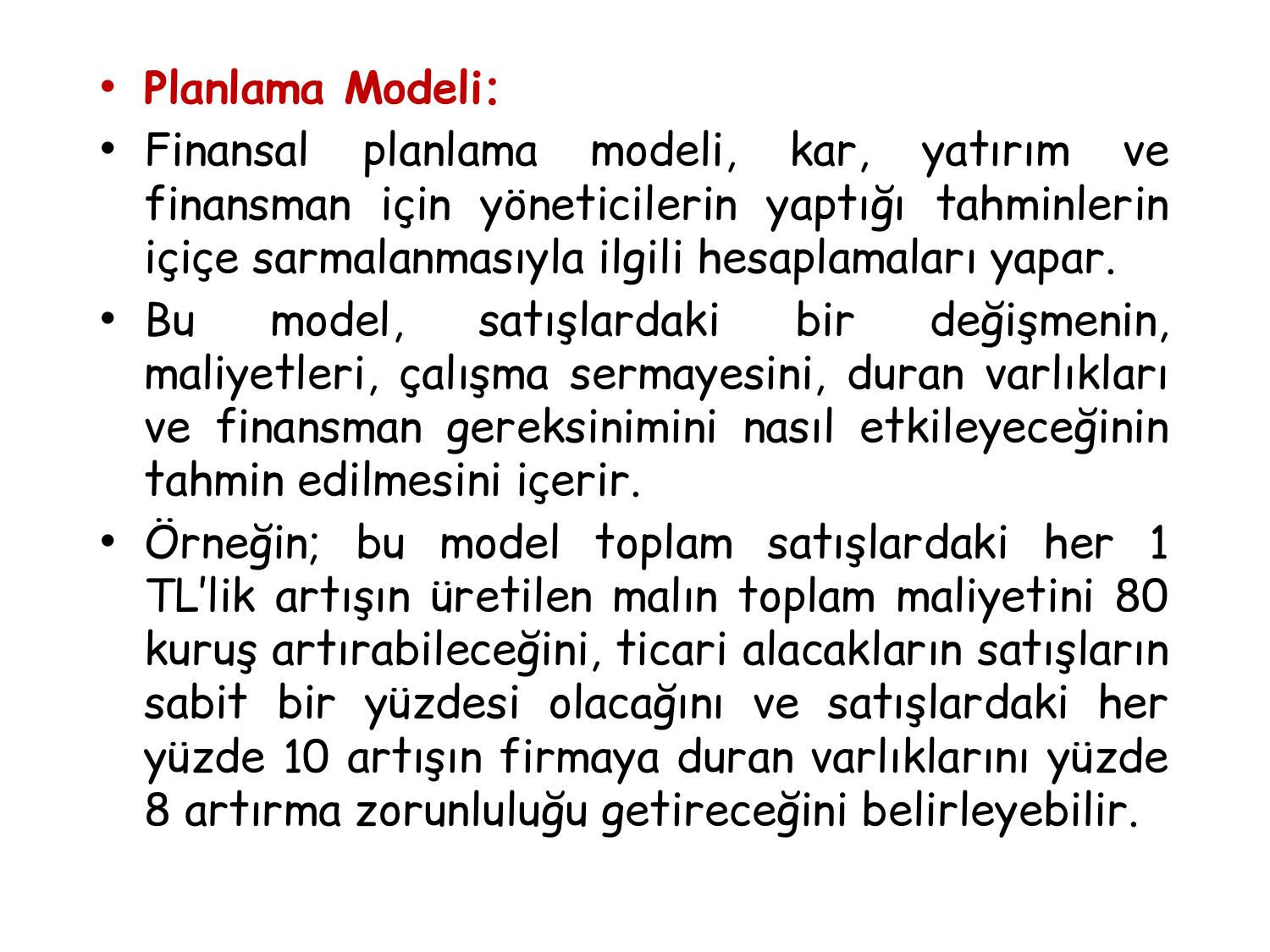

Planlama Modeli:
Finansal planlama modeli, kar, yatırım ve finansman için yöneticilerin yaptığı tahminlerin içiçe sarmalanmasıyla ilgili hesaplamaları yapar.
Bu model, satışlardaki bir değişmenin, maliyetleri, çalışma sermayesini, duran varlıkları ve finansman gereksinimini nasıl etkileyeceğinin tahmin edilmesini içerir.
Örneğin; bu model toplam satışlardaki her 1 TL’lik artışın üretilen malın toplam maliyetini 80 kuruş artırabileceğini, ticari alacakların satışların sabit bir yüzdesi olacağını ve satışlardaki her yüzde 10 artışın firmaya duran varlıklarını yüzde 8 artırma zorunluluğu getireceğini belirleyebilir.